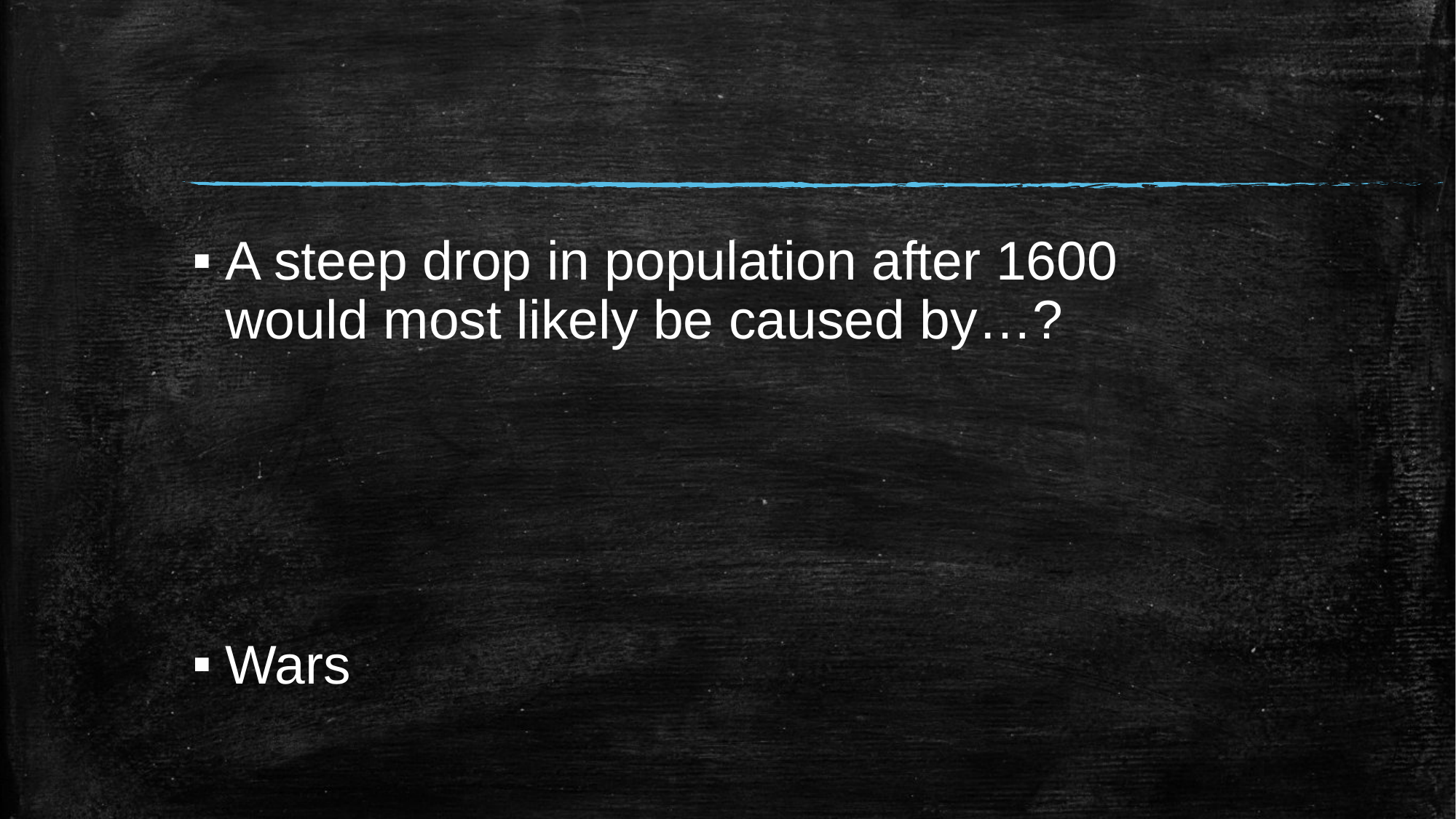

#
A steep drop in population after 1600 would most likely be caused by…?

Wars